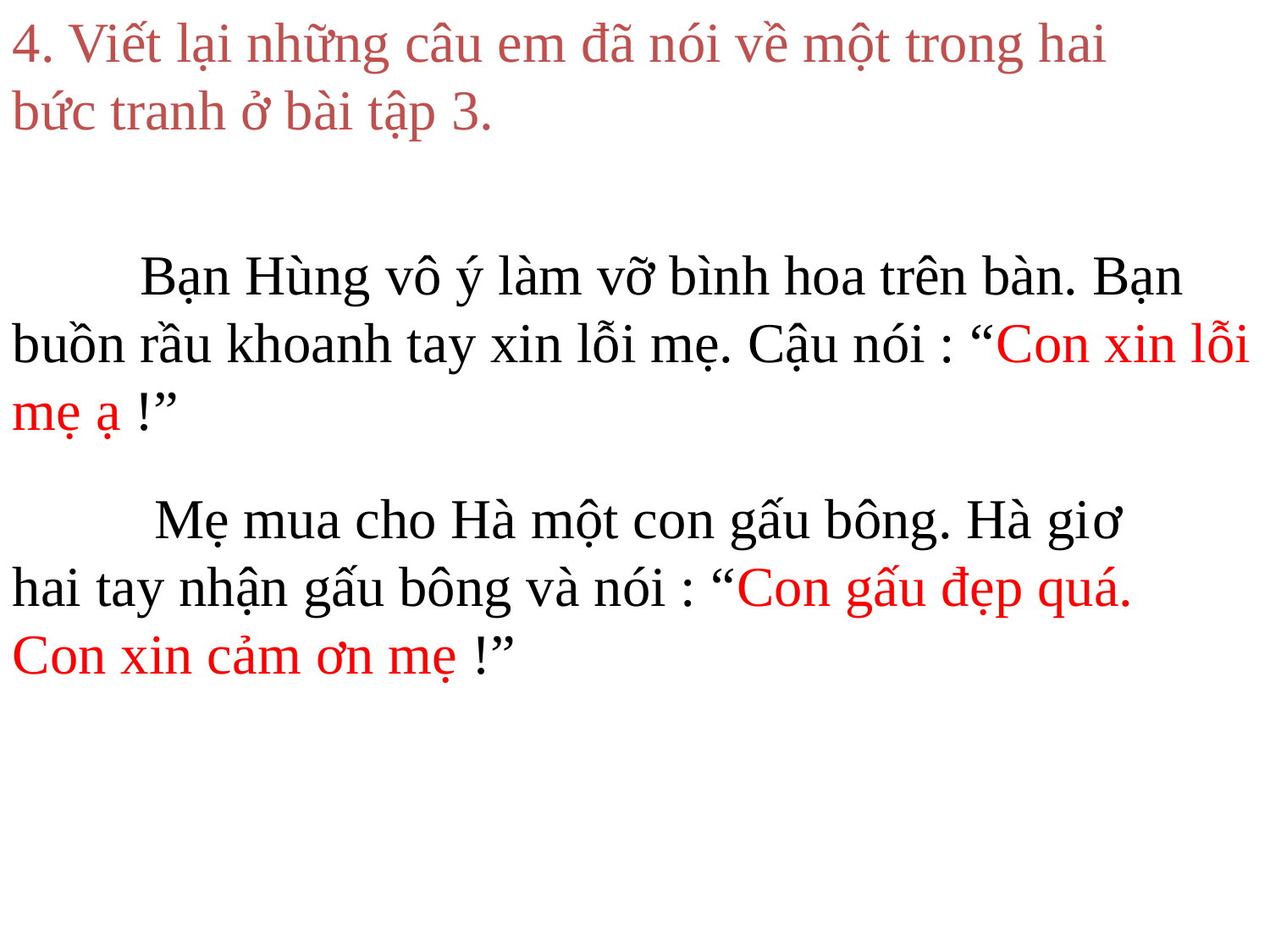

4. Viết lại những câu em đã nói về một trong hai  bức tranh ở bài tập 3.
         Bạn Hùng vô ý làm vỡ bình hoa trên bàn. Bạn buồn rầu khoanh tay xin lỗi mẹ. Cậu nói : “Con xin lỗi mẹ ạ !”
          Mẹ mua cho Hà một con gấu bông. Hà giơ hai tay nhận gấu bông và nói : “Con gấu đẹp quá. Con xin cảm ơn mẹ !”